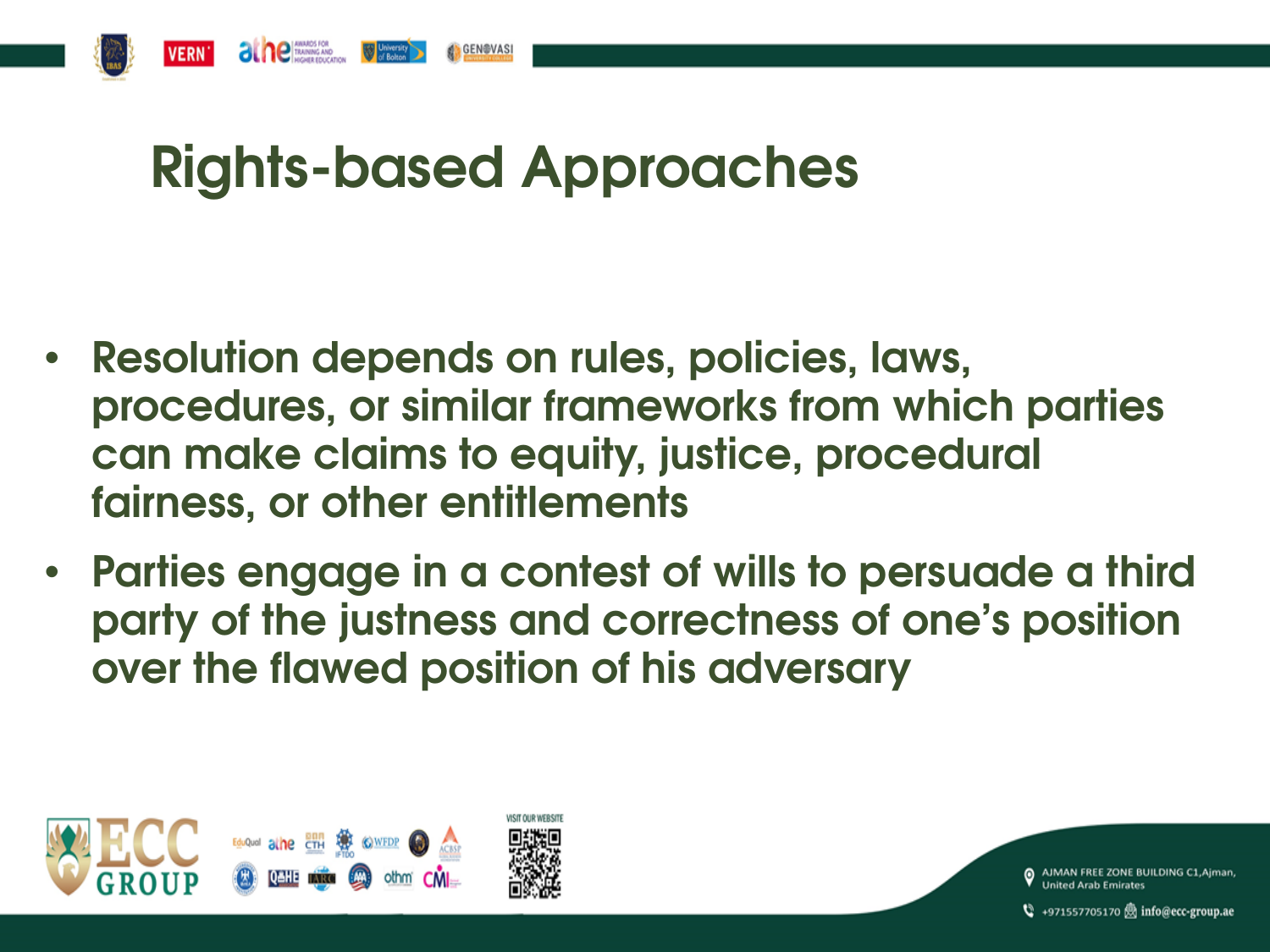

# Rights-based Approaches
Resolution depends on rules, policies, laws, procedures, or similar frameworks from which parties can make claims to equity, justice, procedural fairness, or other entitlements
Parties engage in a contest of wills to persuade a third party of the justness and correctness of one’s position over the flawed position of his adversary